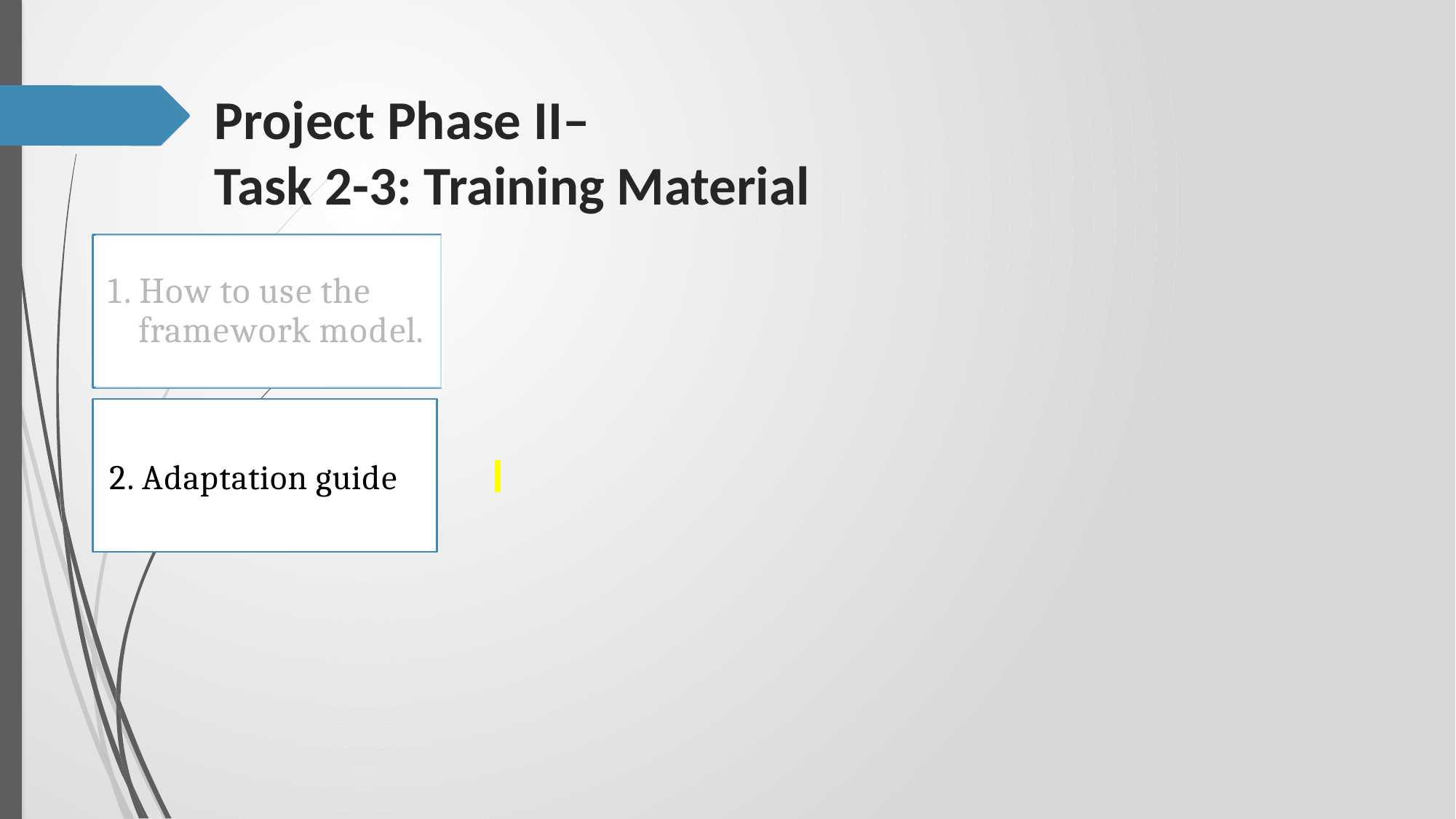

Project Phase II–
Task 2-3: Training Material

1. How to use the framework model.

2. Adaptation guide